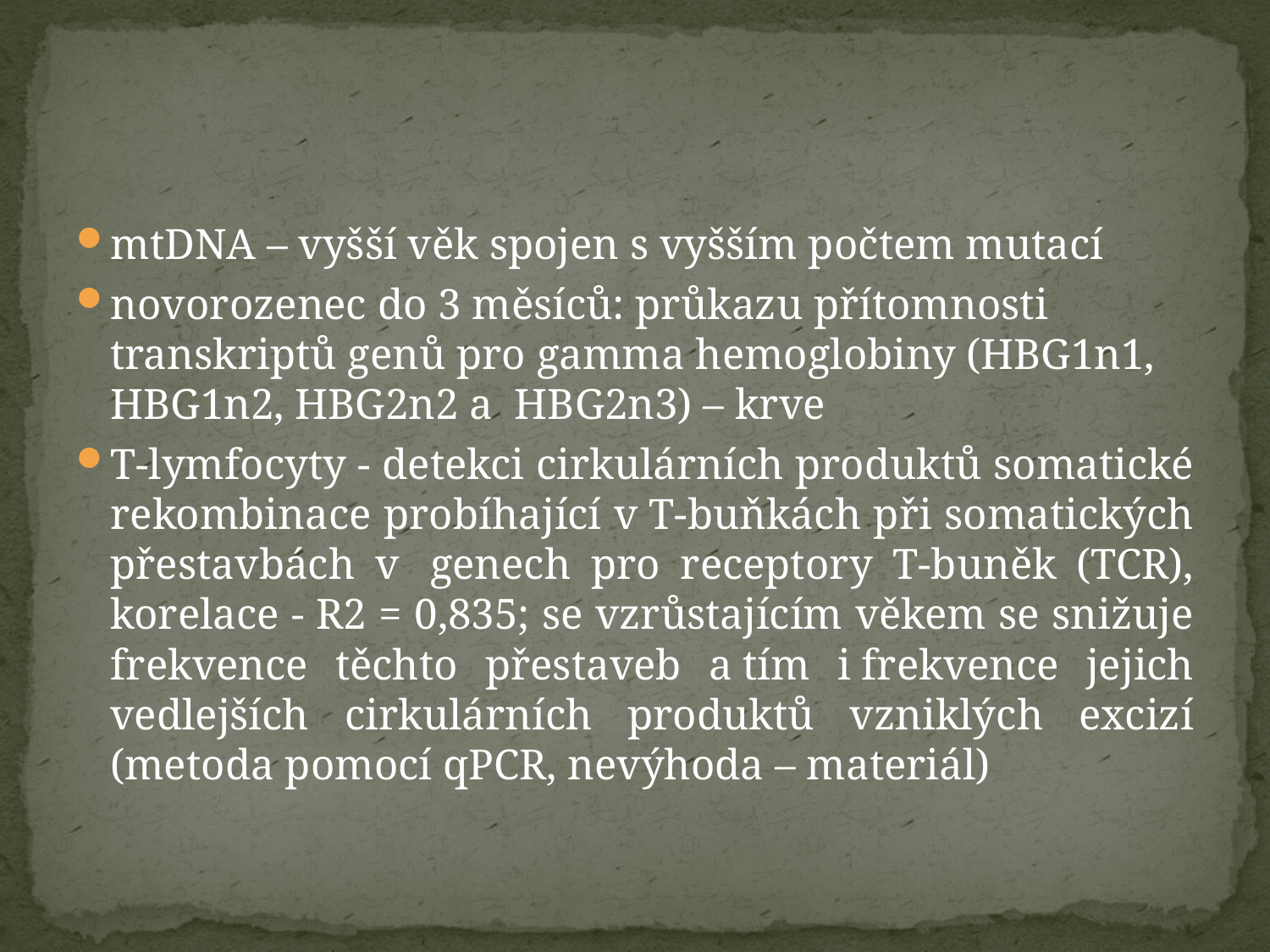

#
mtDNA – vyšší věk spojen s vyšším počtem mutací
novorozenec do 3 měsíců: průkazu přítomnosti transkriptů genů pro gamma hemoglobiny (HBG1n1, HBG1n2, HBG2n2 a  HBG2n3) – krve
T-lymfocyty - detekci cirkulárních produktů somatické rekombinace probíhající v T-buňkách při somatických přestavbách v  genech pro receptory T-buněk (TCR), korelace - R2 = 0,835; se vzrůstajícím věkem se snižuje frekvence těchto přestaveb a tím i frekvence jejich vedlejších cirkulárních produktů vzniklých excizí (metoda pomocí qPCR, nevýhoda – materiál)